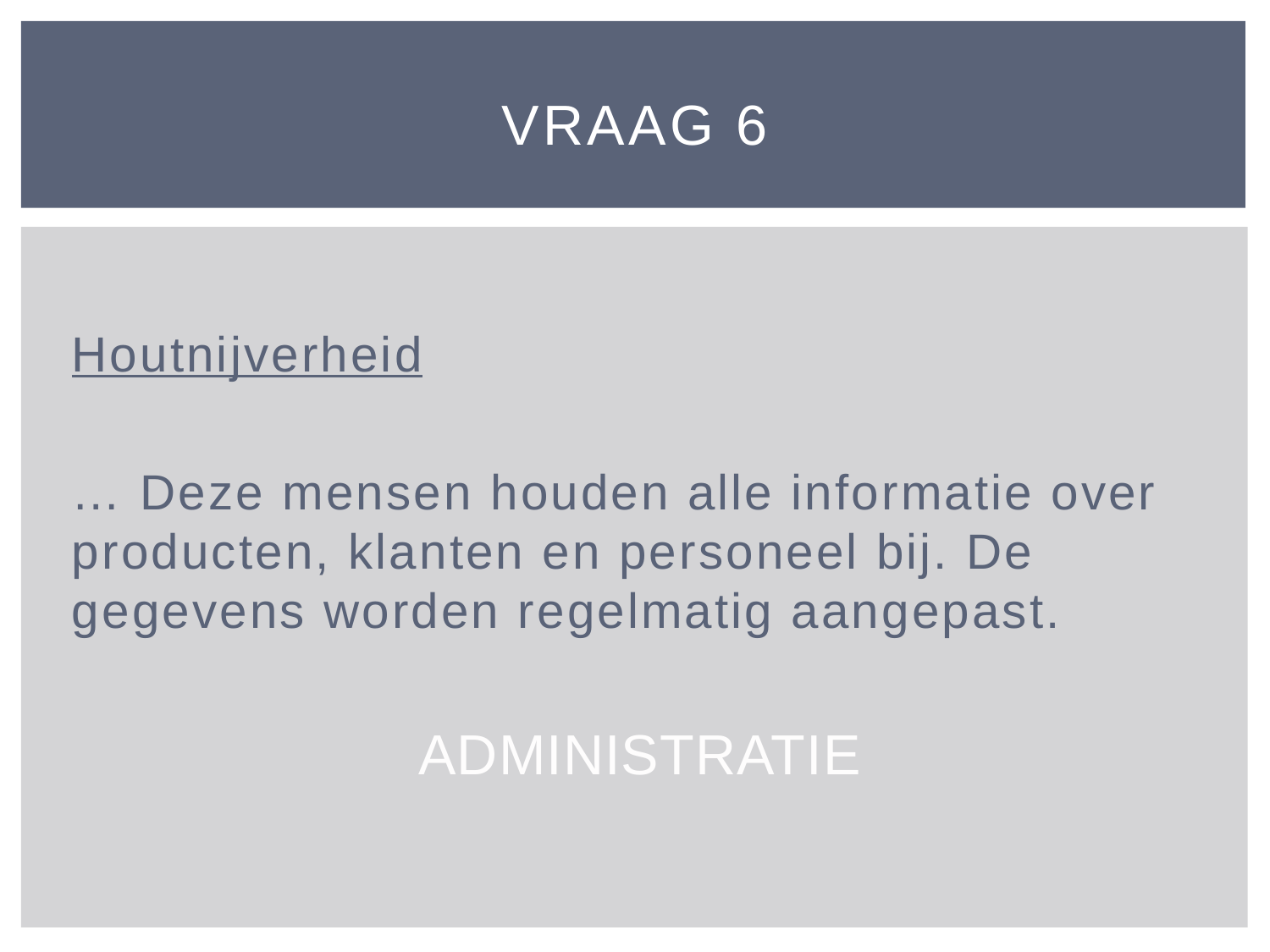

# Vraag 6

Houtnijverheid

… Deze mensen houden alle informatie over producten, klanten en personeel bij. De gegevens worden regelmatig aangepast.

ADMINISTRATIE